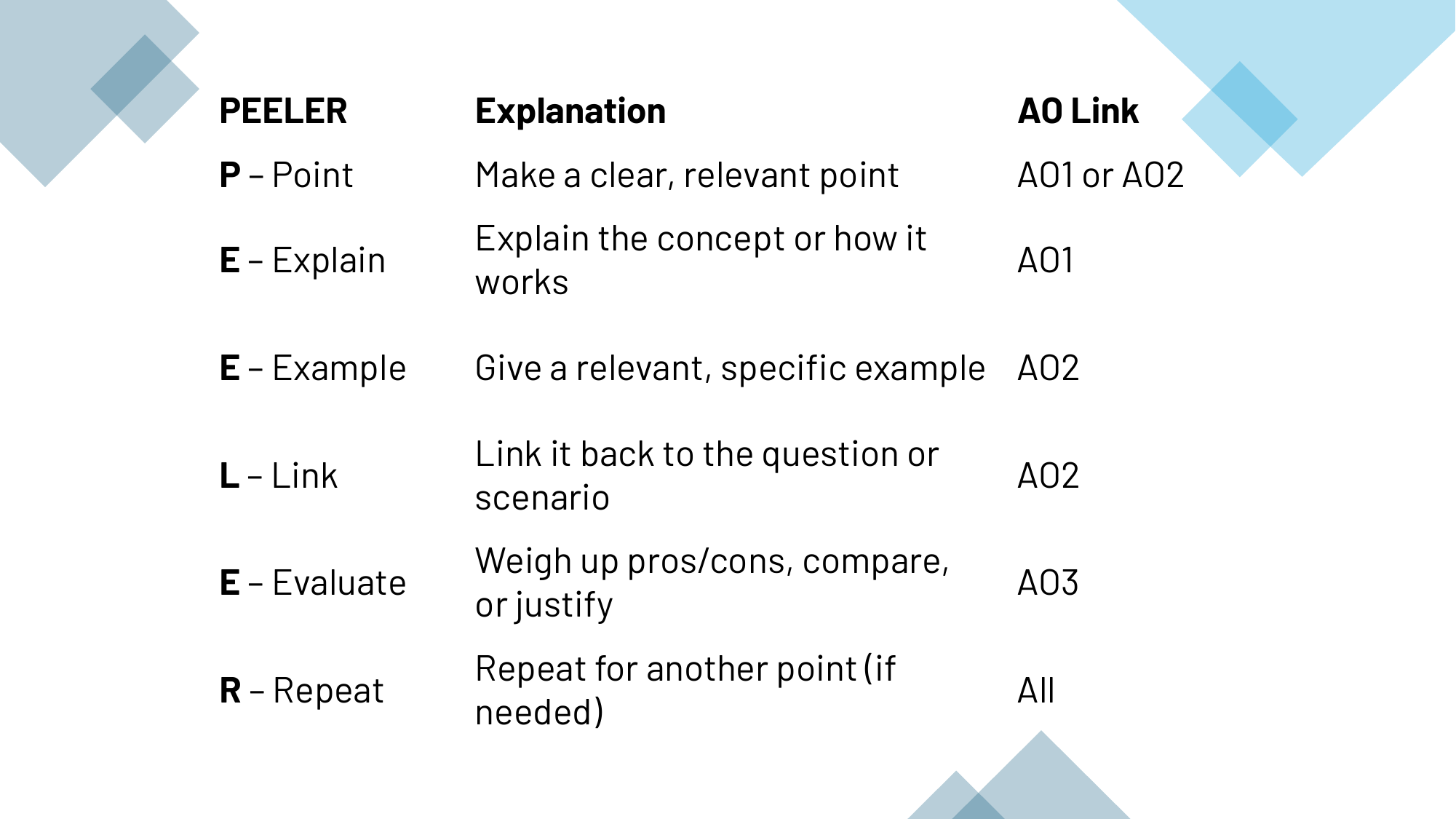

| PEELER | Explanation | AO Link |
| --- | --- | --- |
| P – Point | Make a clear, relevant point | AO1 or AO2 |
| E – Explain | Explain the concept or how it works | AO1 |
| E – Example | Give a relevant, specific example | AO2 |
| L – Link | Link it back to the question or scenario | AO2 |
| E – Evaluate | Weigh up pros/cons, compare, or justify | AO3 |
| R – Repeat | Repeat for another point (if needed) | All |